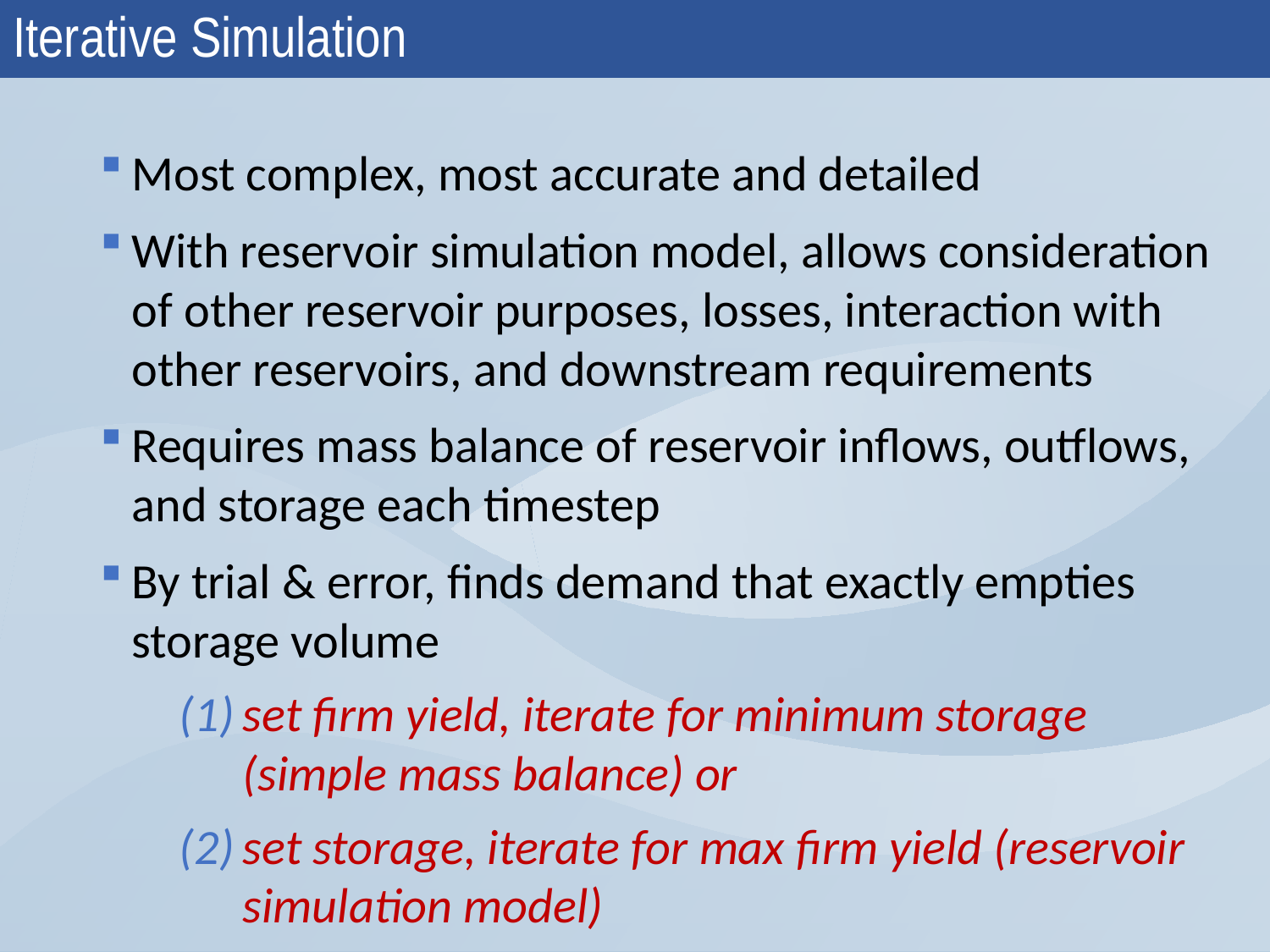

# Iterative Simulation
Most complex, most accurate and detailed
With reservoir simulation model, allows consideration of other reservoir purposes, losses, interaction with other reservoirs, and downstream requirements
Requires mass balance of reservoir inflows, outflows, and storage each timestep
By trial & error, finds demand that exactly empties storage volume
set firm yield, iterate for minimum storage (simple mass balance) or
set storage, iterate for max firm yield (reservoir simulation model)